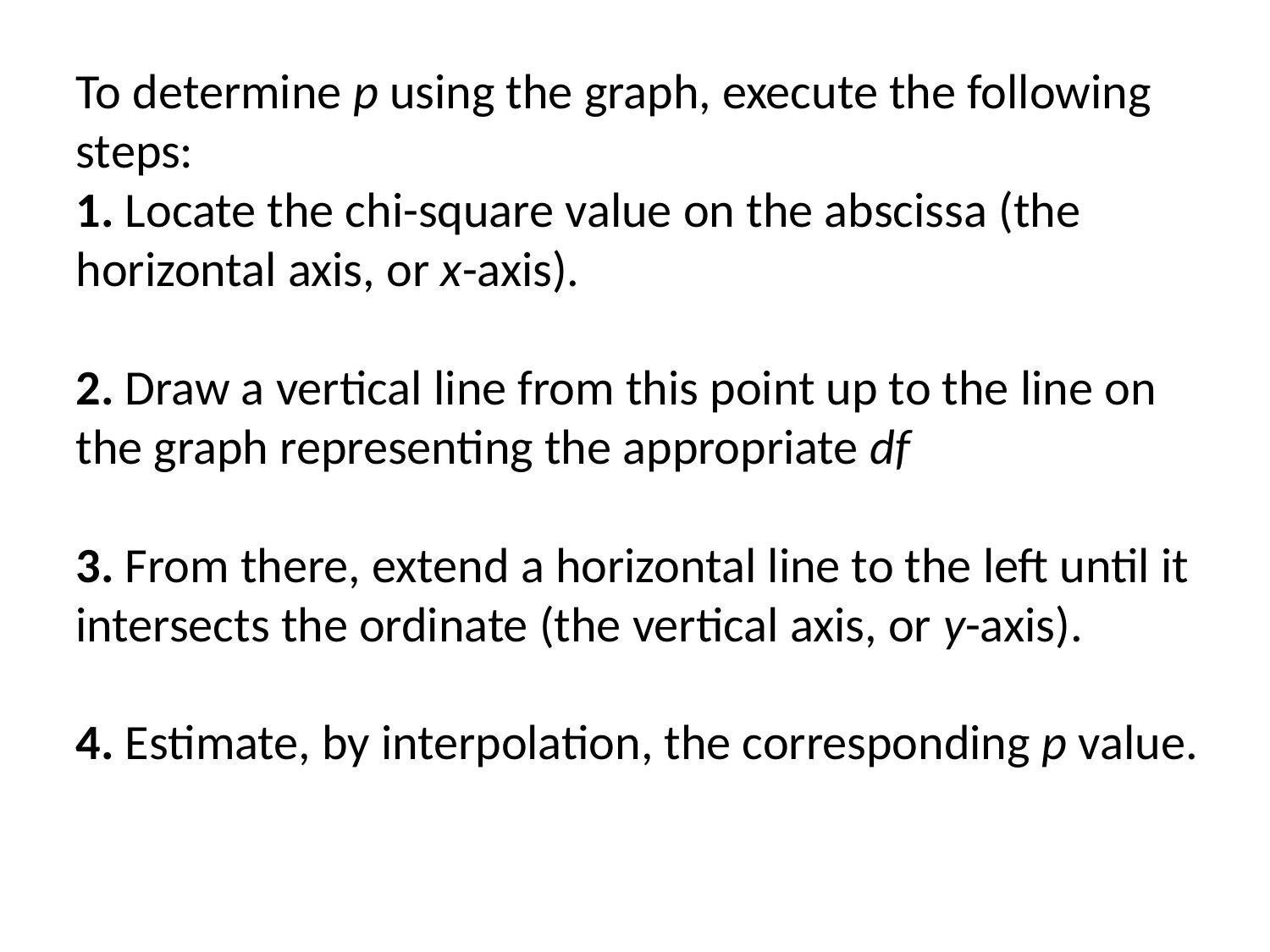

To determine p using the graph, execute the following steps:
1. Locate the chi-square value on the abscissa (the horizontal axis, or x-axis).
2. Draw a vertical line from this point up to the line on the graph representing the appropriate df
3. From there, extend a horizontal line to the left until it intersects the ordinate (the vertical axis, or y-axis).
4. Estimate, by interpolation, the corresponding p value.